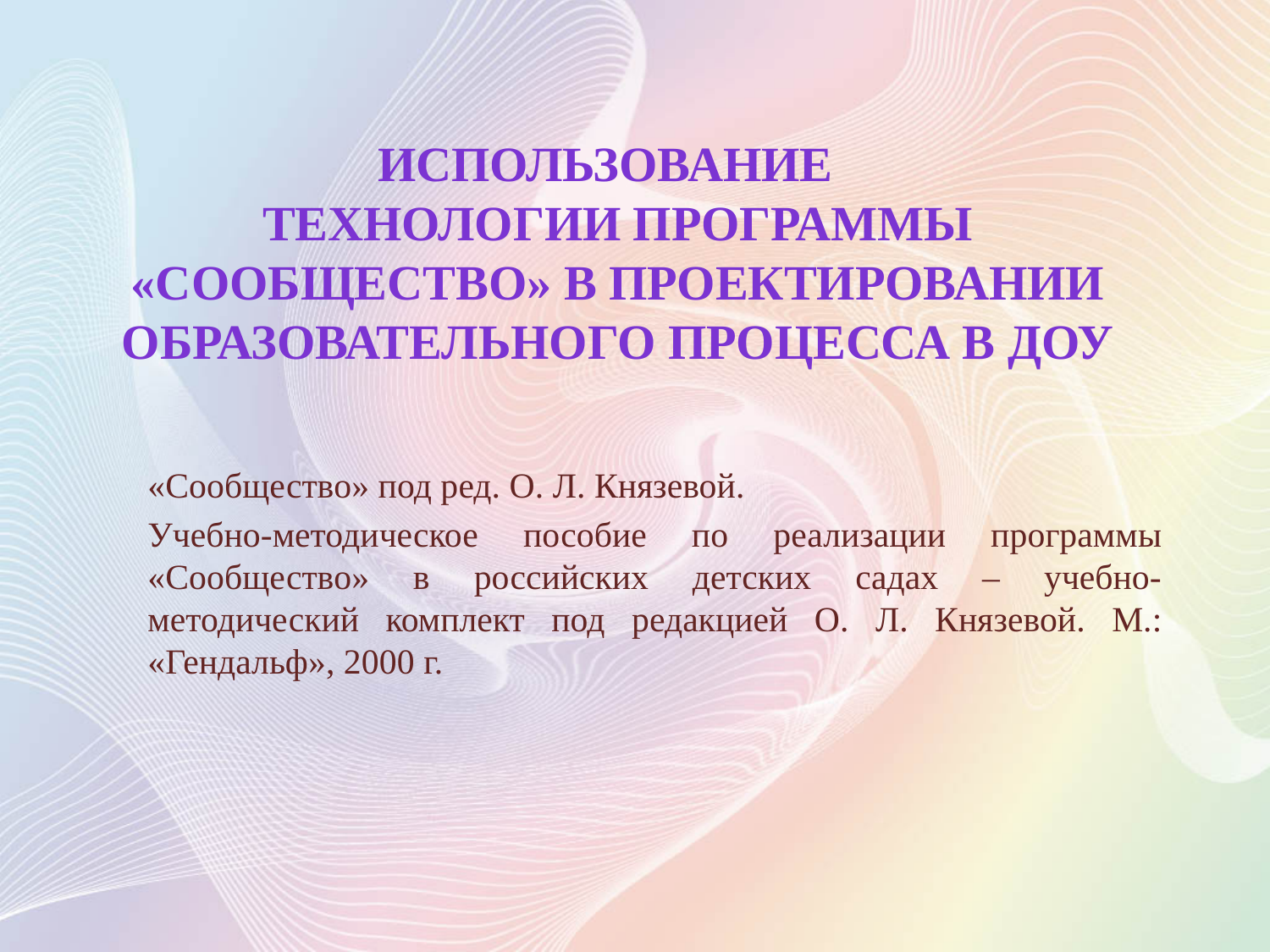

# Использование технологии программы «Сообщество» в проектировании образовательного процесса в ДОУ
«Сообщество» под ред. О. Л. Князевой.
Учебно-методическое пособие по реализации программы «Сообщество» в российских детских садах – учебно-методический комплект под редакцией О. Л. Князевой. М.: «Гендальф», 2000 г.